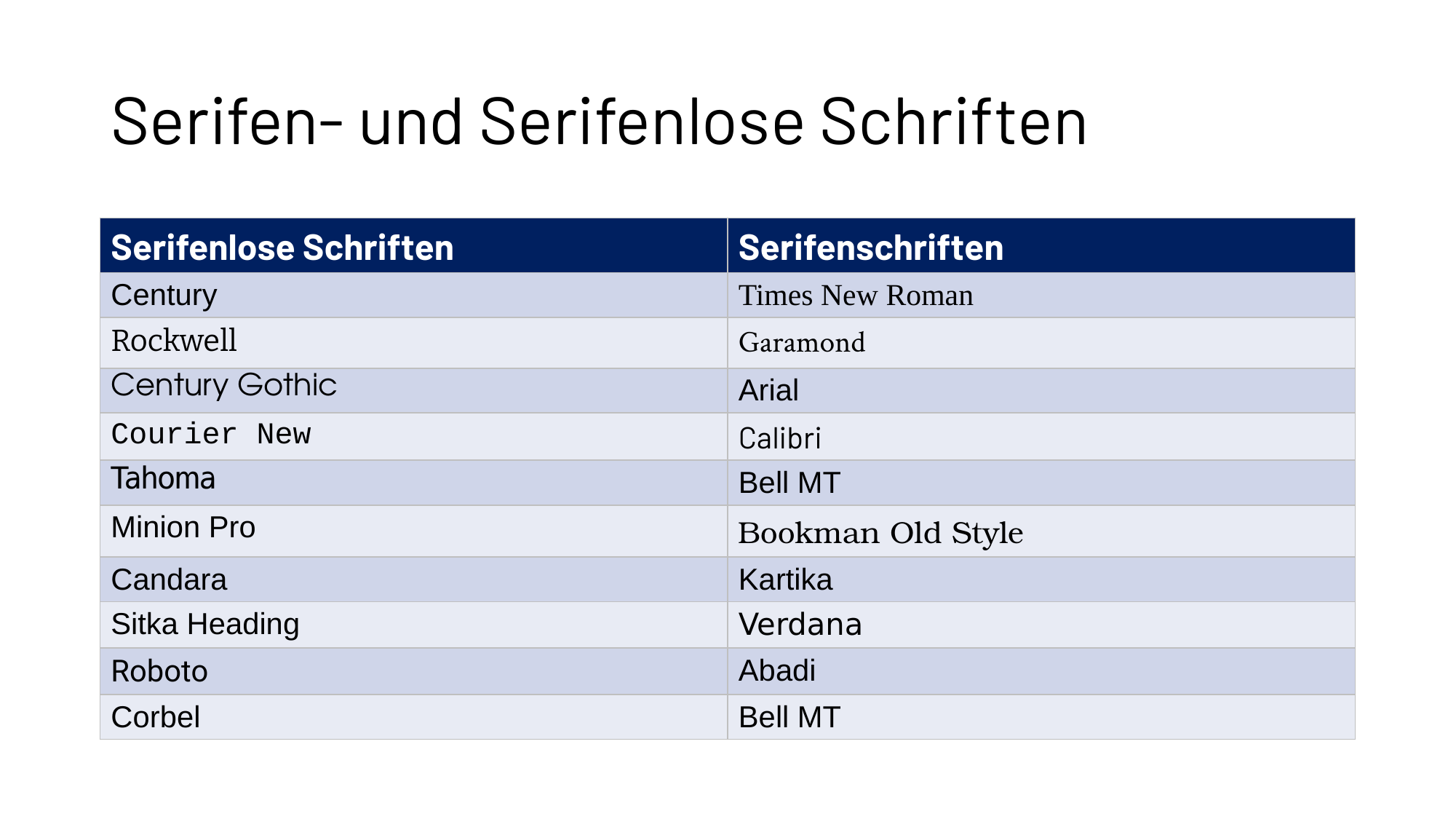

# Serifen- und Serifenlose Schriften
| Serifenlose Schriften | Serifenschriften |
| --- | --- |
| Century | Times New Roman |
| Rockwell | Garamond |
| Century Gothic | Arial |
| Courier New | Calibri |
| Tahoma | Bell MT |
| Minion Pro | Bookman Old Style |
| Candara | Kartika |
| Sitka Heading | Verdana |
| Roboto | Abadi |
| Corbel | Bell MT |